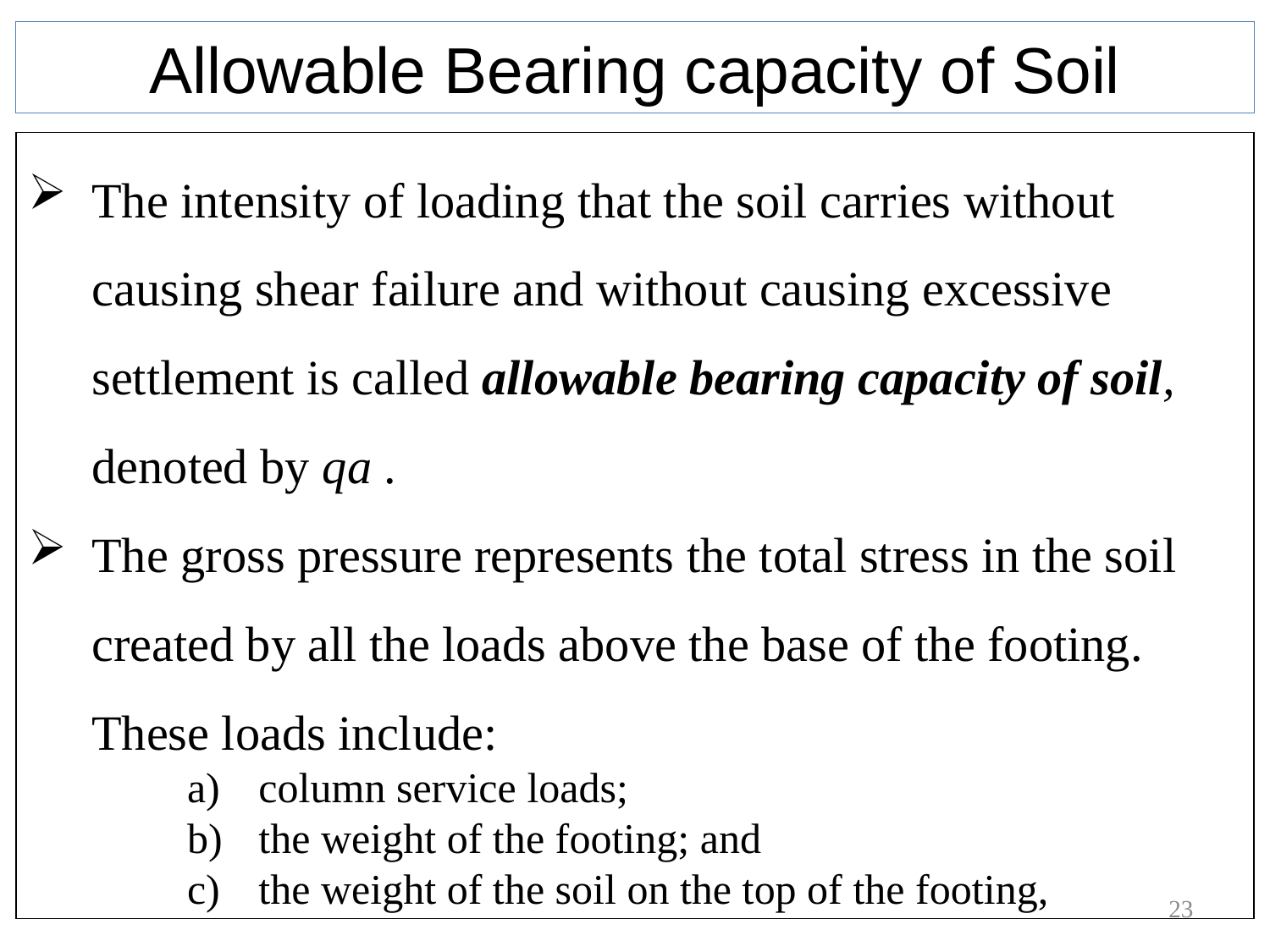

# Allowable Bearing capacity of Soil
The intensity of loading that the soil carries without causing shear failure and without causing excessive settlement is called allowable bearing capacity of soil, denoted by qa .
The gross pressure represents the total stress in the soil created by all the loads above the base of the footing. These loads include:
column service loads;
the weight of the footing; and
the weight of the soil on the top of the footing,
23